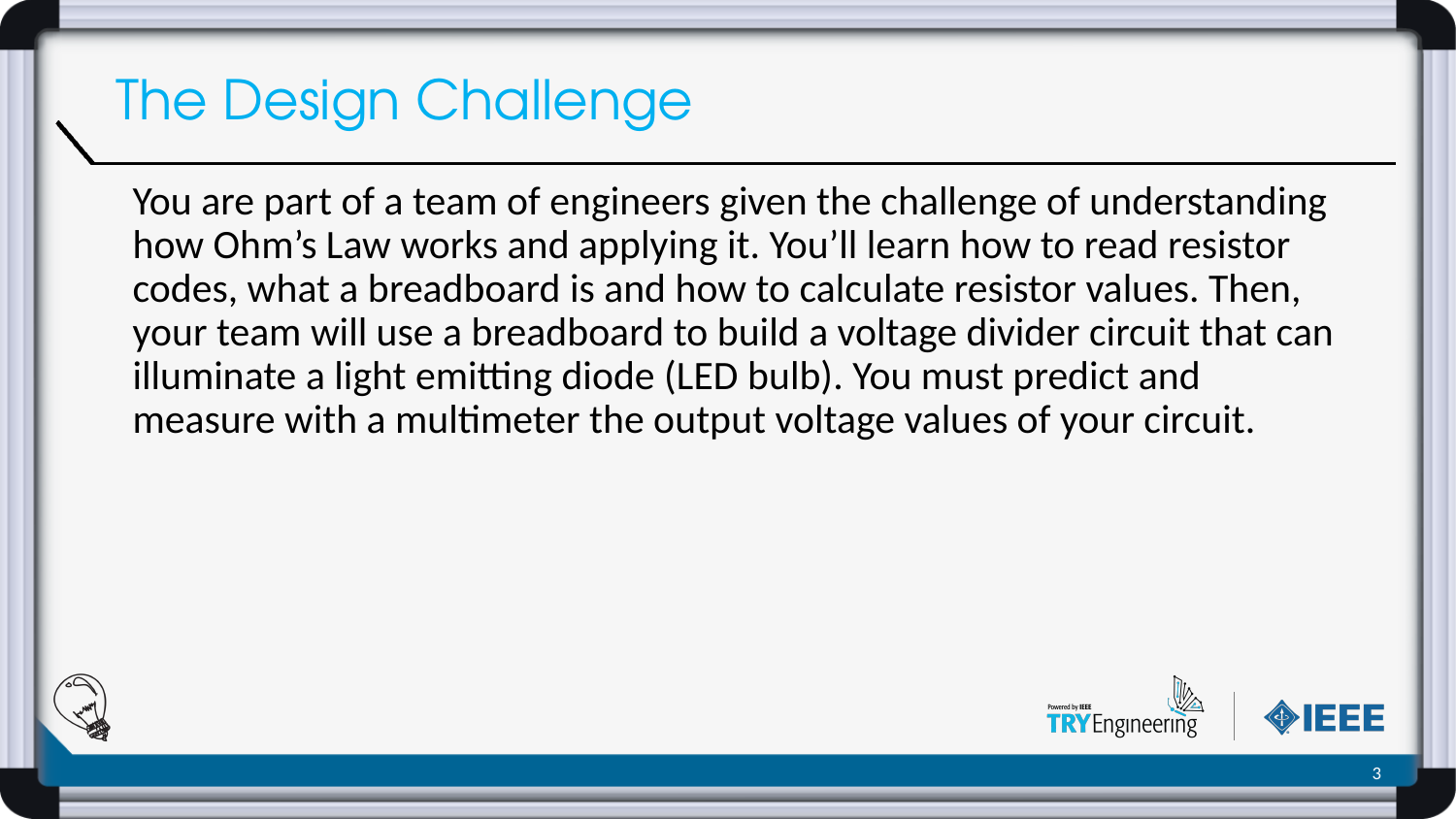

# The Design Challenge
You are part of a team of engineers given the challenge of understanding how Ohm’s Law works and applying it. You’ll learn how to read resistor codes, what a breadboard is and how to calculate resistor values. Then, your team will use a breadboard to build a voltage divider circuit that can illuminate a light emitting diode (LED bulb). You must predict and measure with a multimeter the output voltage values of your circuit.

3